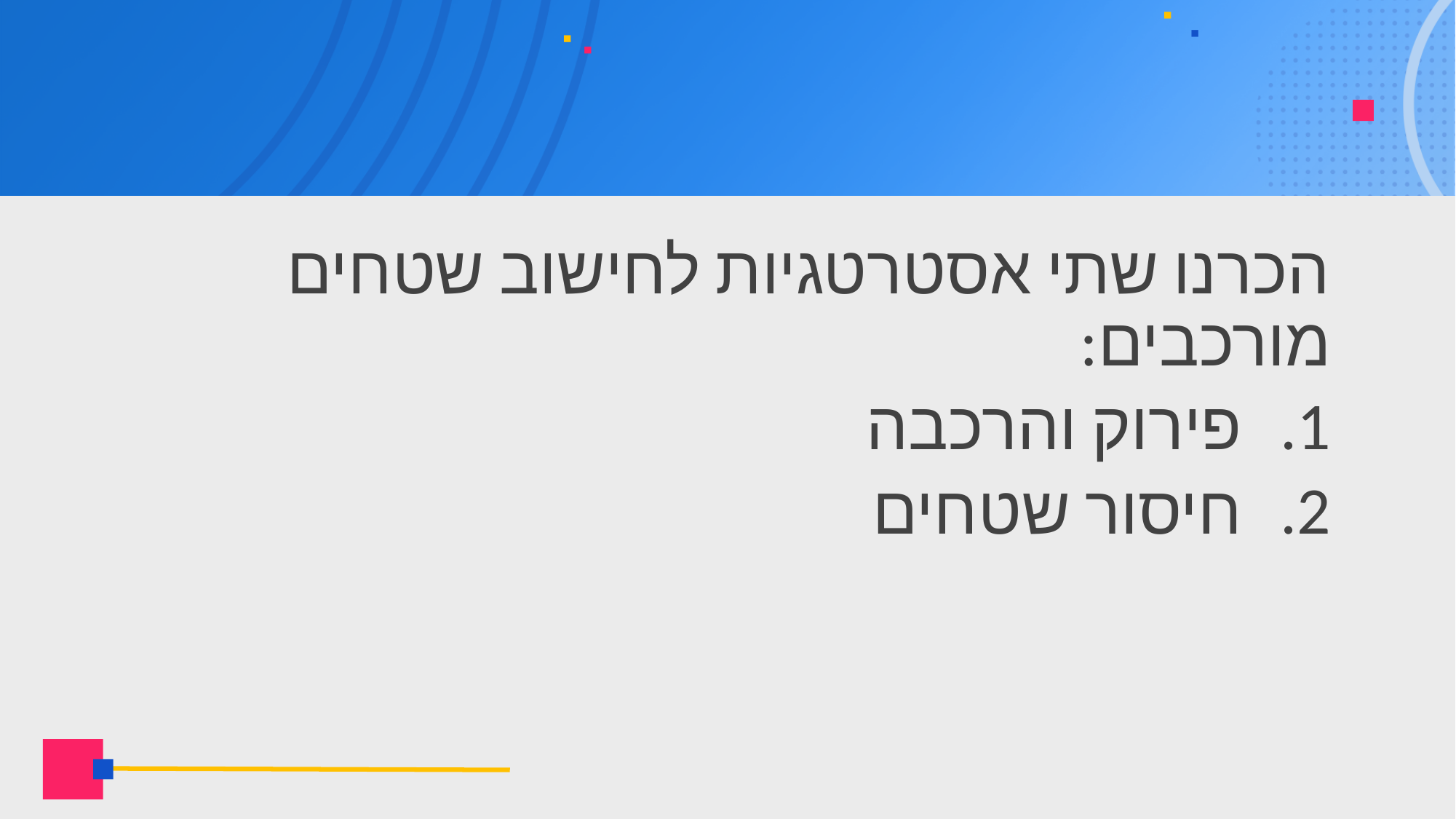

הכרנו שתי אסטרטגיות לחישוב שטחים מורכבים:
פירוק והרכבה
חיסור שטחים